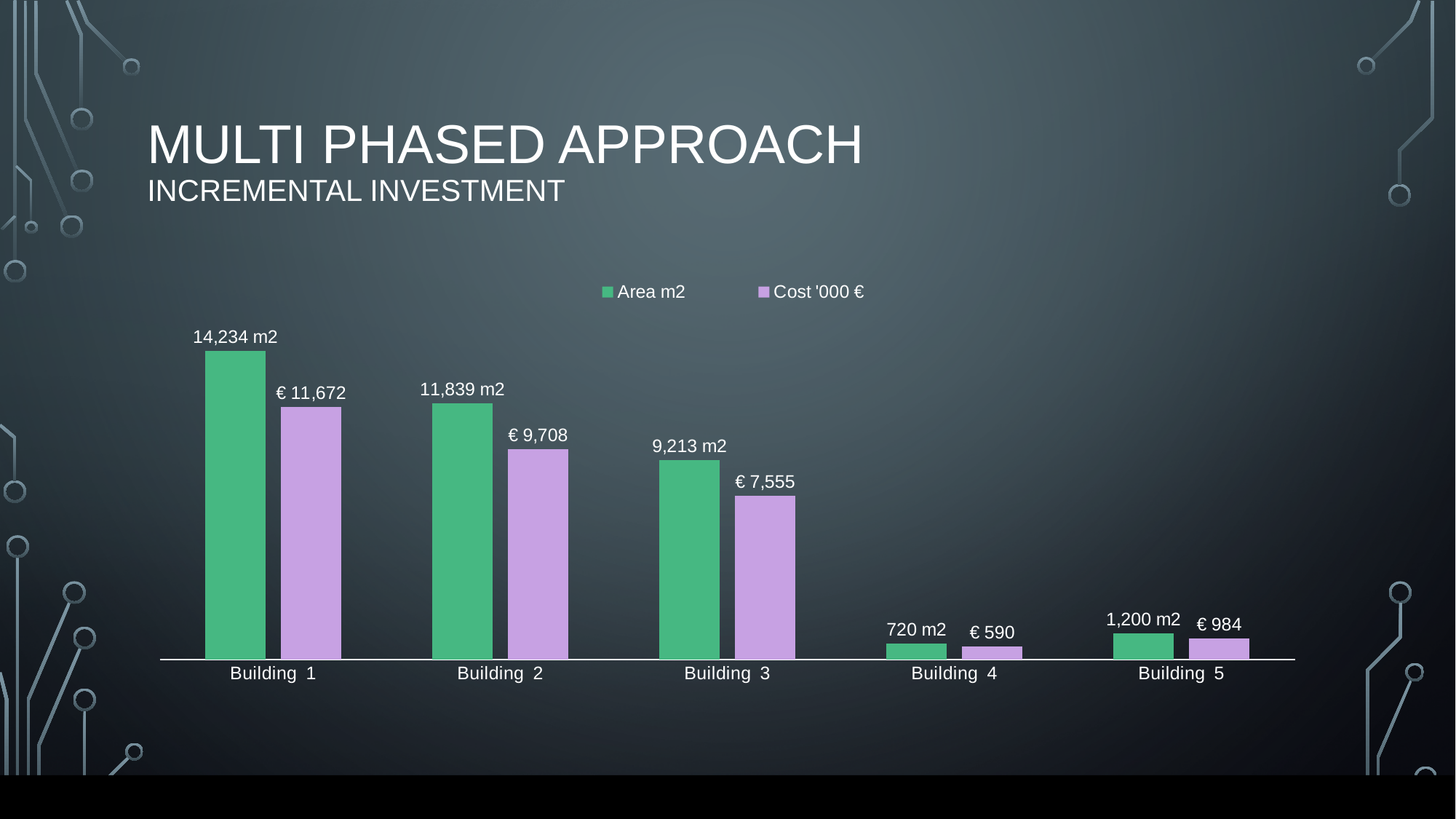

# MULTI PHASED approach Incremental investment

### Chart

| Category | Area m2 | Cost '000 €  |
|---|---|---|
| Building  1 | 14234.0 | 11671.88 |
| Building  2 | 11839.0 | 9707.98 |
| Building  3 | 9213.0 | 7554.66 |
| Building  4 | 720.0 | 590.4 |
| Building  5 | 1200.0 | 984.0 |